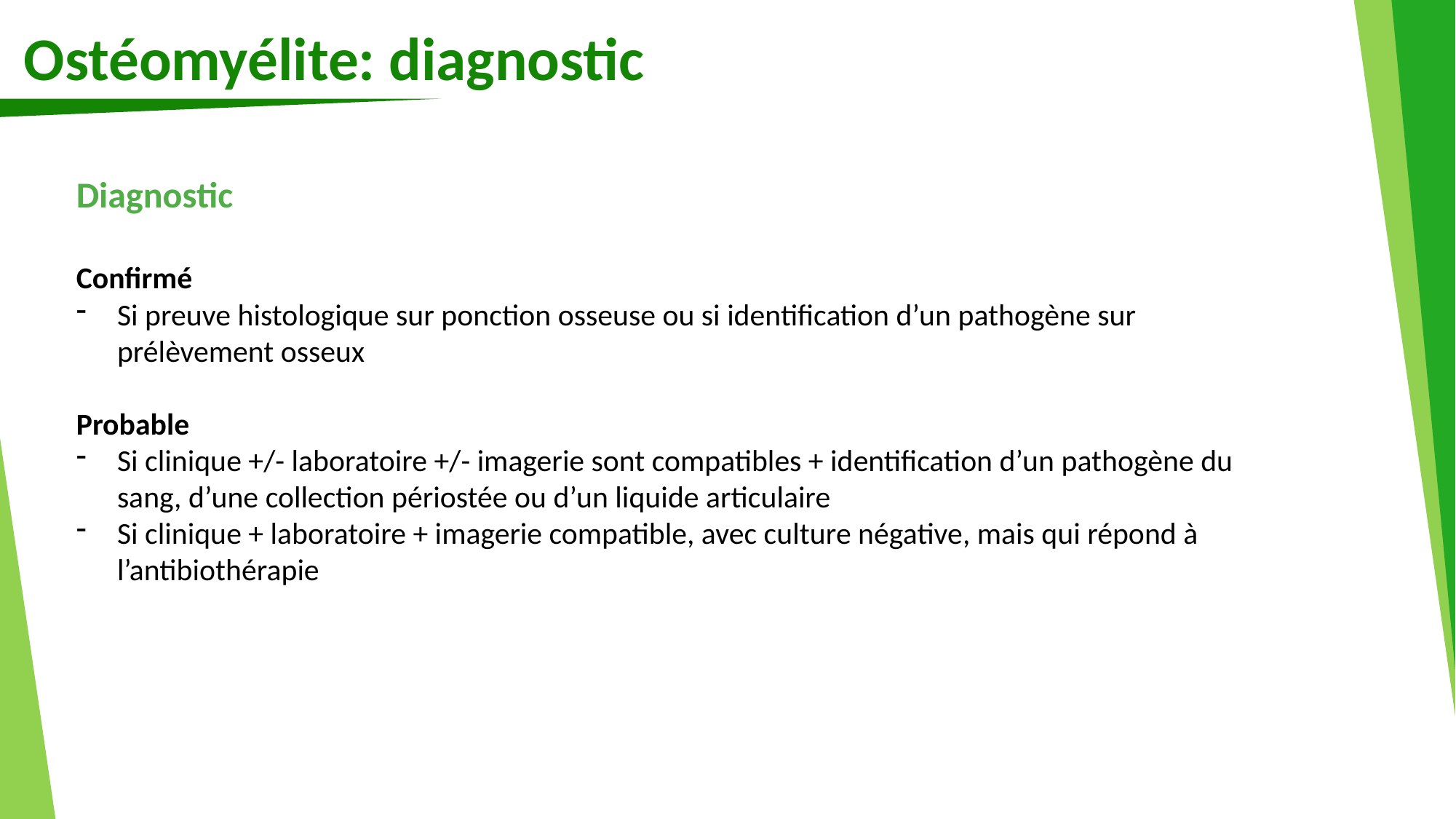

Ostéomyélite: diagnostic
Diagnostic

Confirmé
Si preuve histologique sur ponction osseuse ou si identification d’un pathogène sur prélèvement osseux

Probable
Si clinique +/- laboratoire +/- imagerie sont compatibles + identification d’un pathogène du sang, d’une collection périostée ou d’un liquide articulaire
Si clinique + laboratoire + imagerie compatible, avec culture négative, mais qui répond à l’antibiothérapie